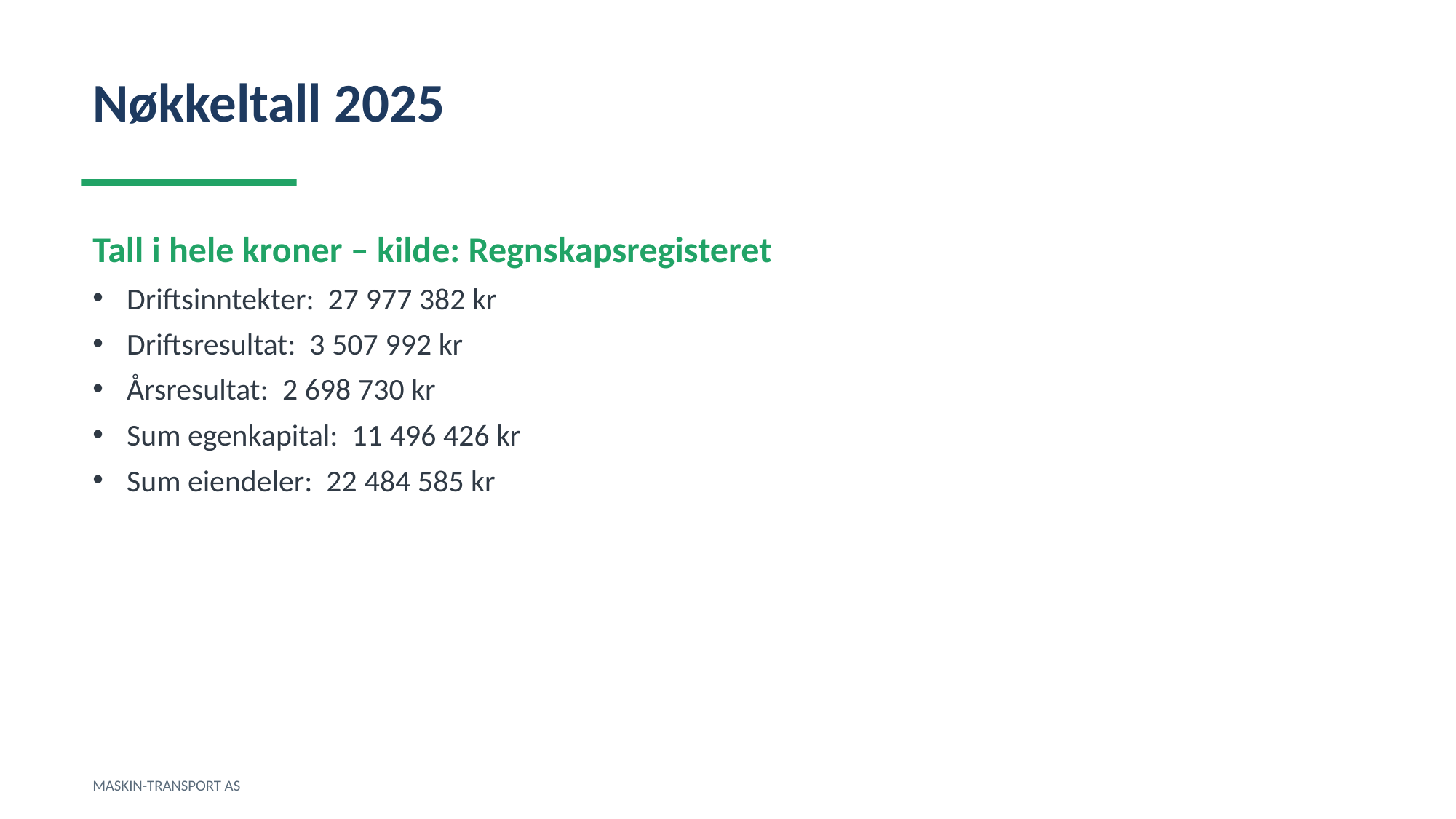

Nøkkeltall 2025

Tall i hele kroner – kilde: Regnskapsregisteret
Driftsinntekter:  27 977 382 kr
Driftsresultat:  3 507 992 kr
Årsresultat:  2 698 730 kr
Sum egenkapital:  11 496 426 kr
Sum eiendeler:  22 484 585 kr
MASKIN-TRANSPORT AS